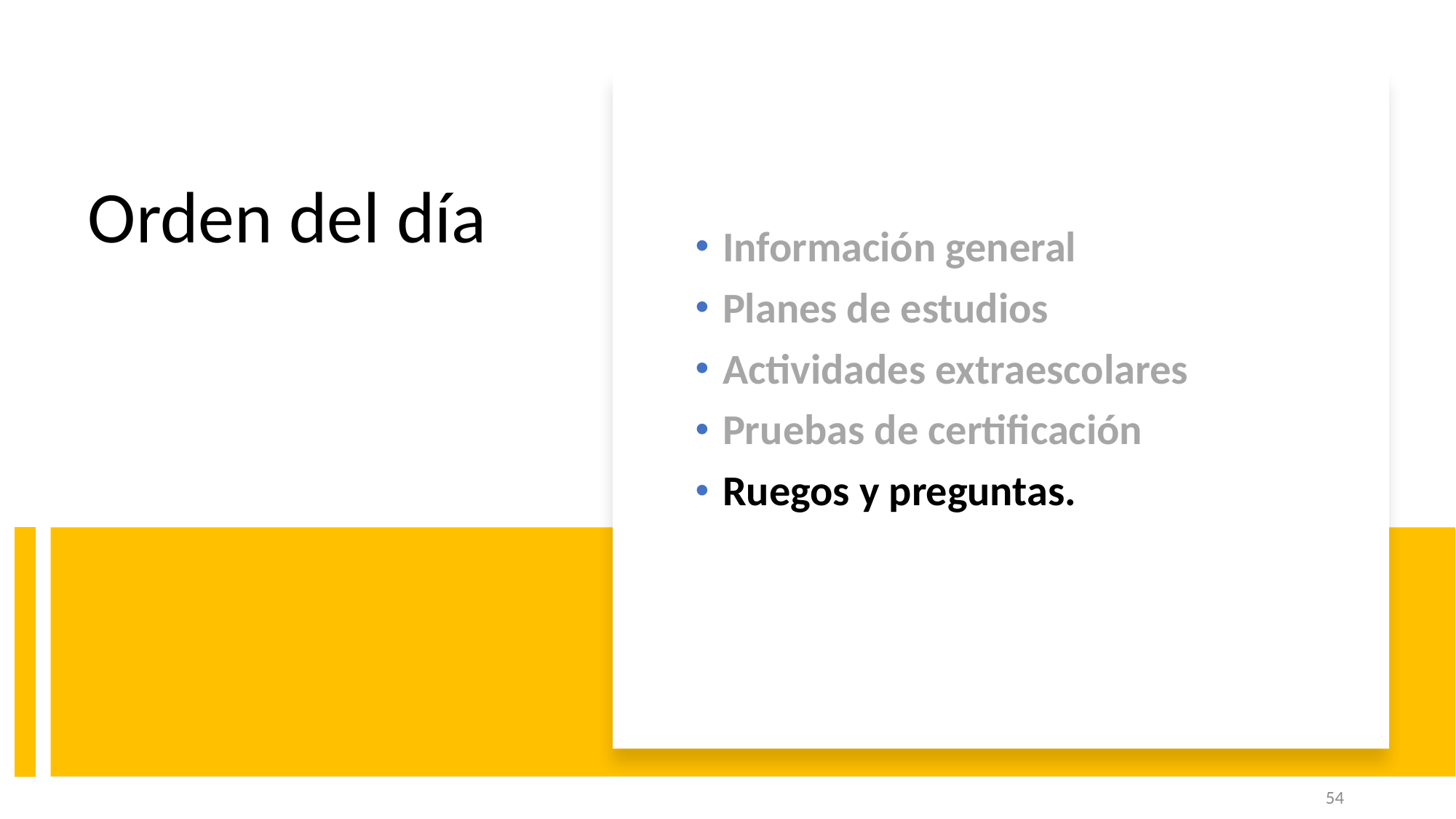

# Orden del día
Información general
Planes de estudios
Actividades extraescolares
Pruebas de certificación
Ruegos y preguntas.

54